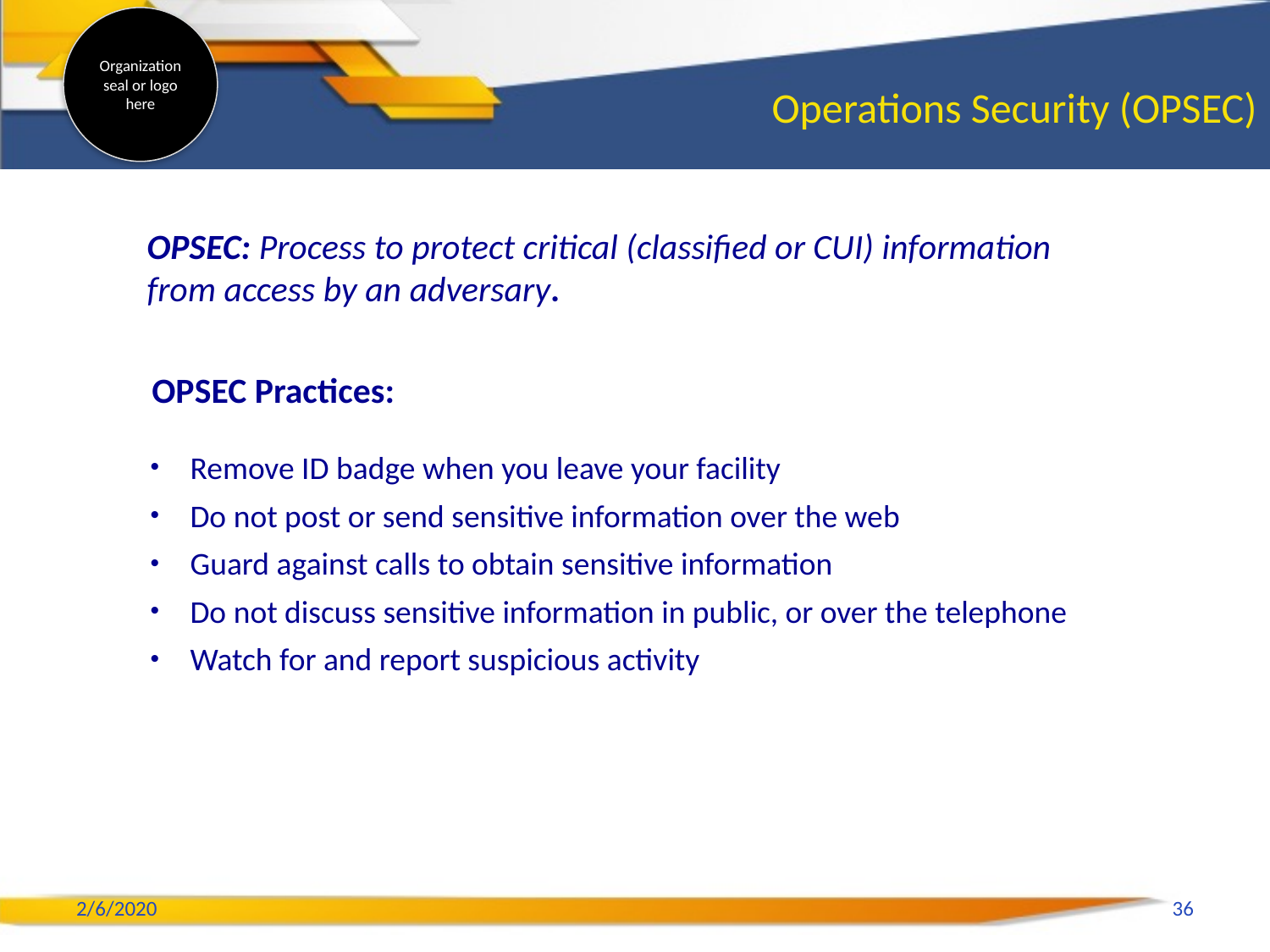

# Operations Security (OPSEC)
OPSEC: Process to protect critical (classified or CUI) information from access by an adversary.
OPSEC Practices:
Remove ID badge when you leave your facility
Do not post or send sensitive information over the web
Guard against calls to obtain sensitive information
Do not discuss sensitive information in public, or over the telephone
Watch for and report suspicious activity
2/6/2020

36